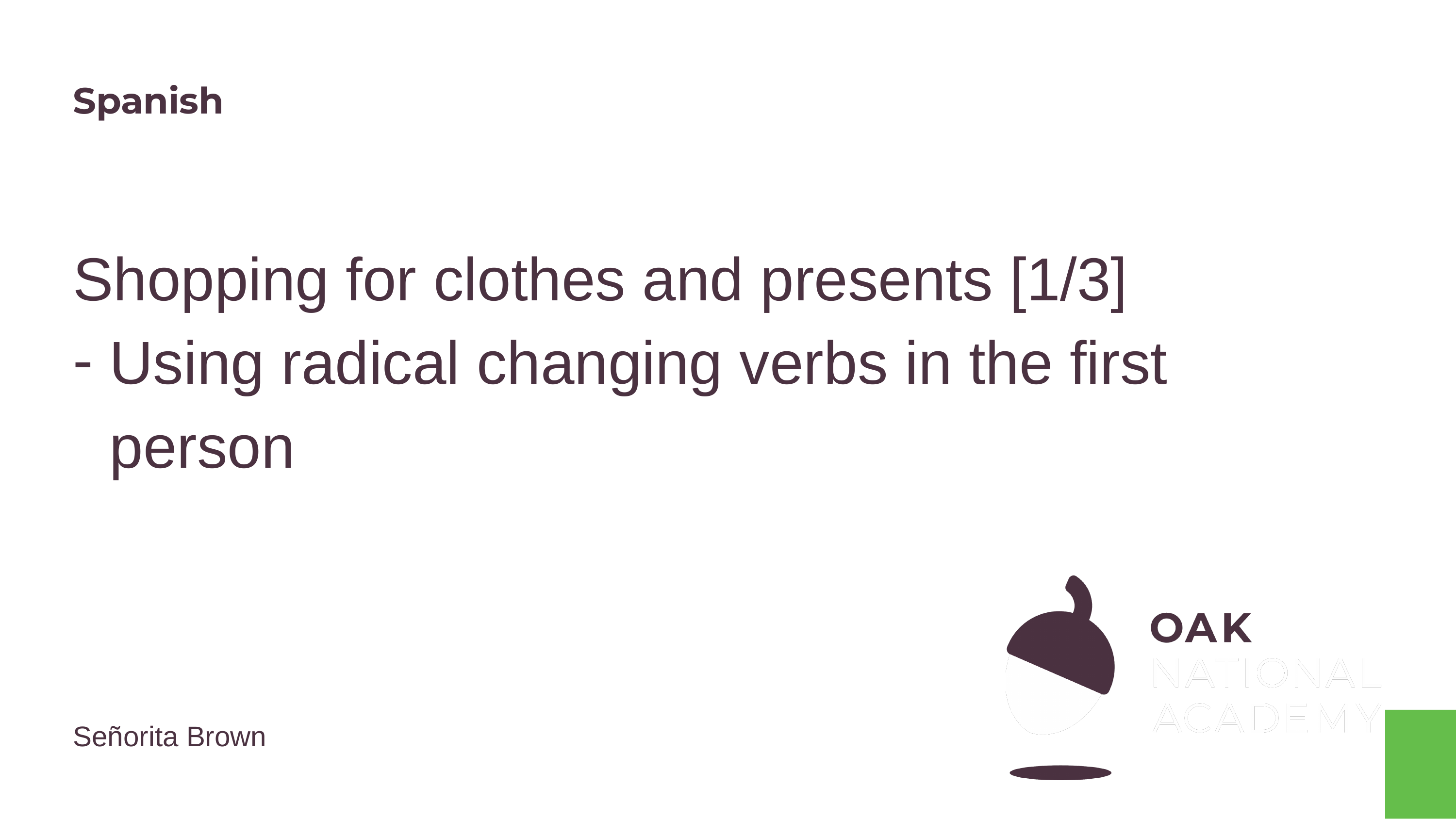

Spanish
# Shopping for clothes and presents [1/3]
Using radical changing verbs in the first person
Señorita Brown